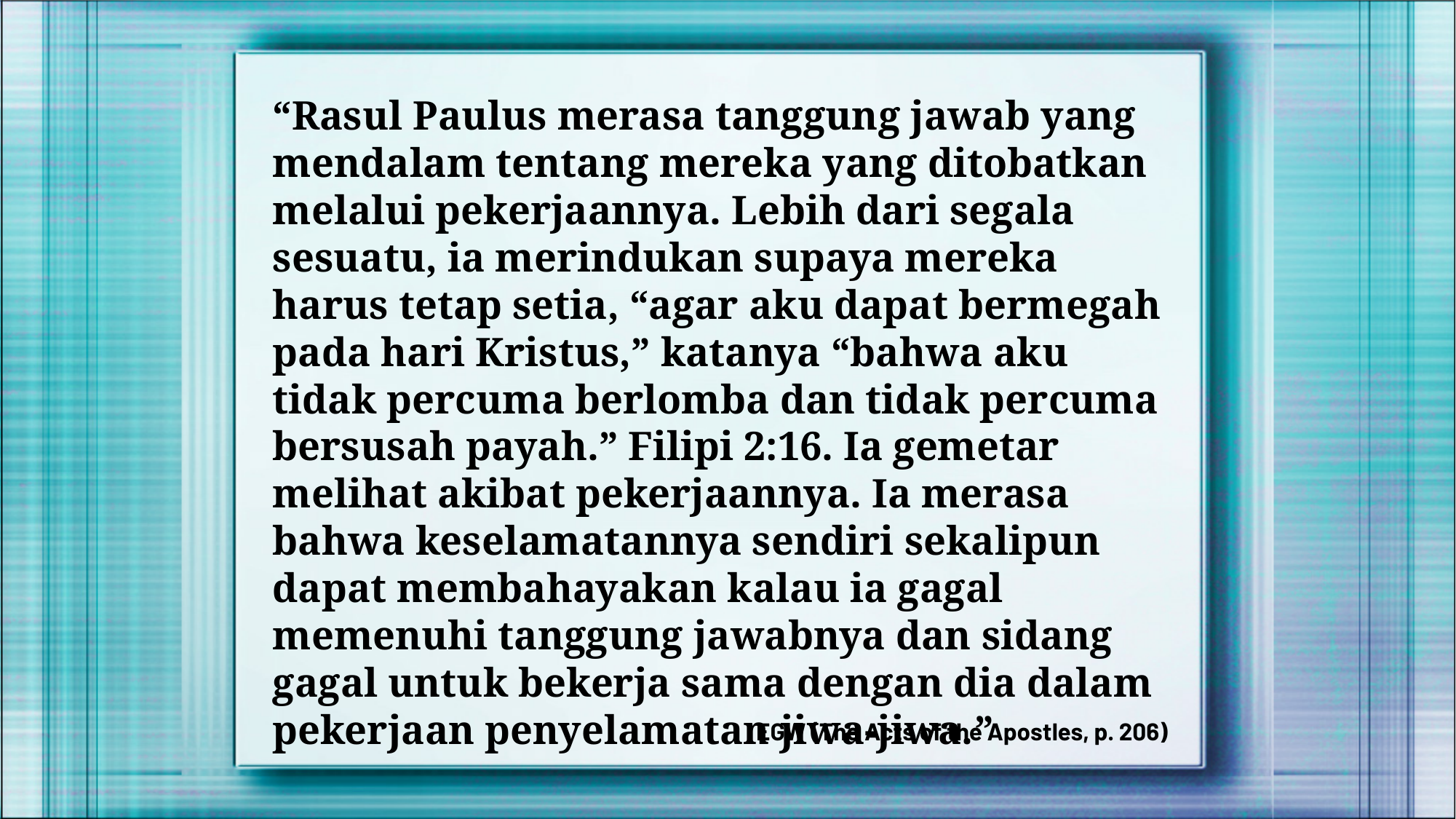

“Rasul Paulus merasa tanggung jawab yang mendalam tentang mereka yang ditobatkan melalui pekerjaannya. Lebih dari segala sesuatu, ia merindukan supaya mereka harus tetap setia, “agar aku dapat bermegah pada hari Kristus,” katanya “bahwa aku tidak percuma berlomba dan tidak percuma bersusah payah.” Filipi 2:16. Ia gemetar melihat akibat pekerjaannya. Ia merasa bahwa keselamatannya sendiri sekalipun dapat membahayakan kalau ia gagal memenuhi tanggung jawabnya dan sidang gagal untuk bekerja sama dengan dia dalam pekerjaan penyelamatan jiwa-jiwa.”
EGW (The Acts of the Apostles, p. 206)